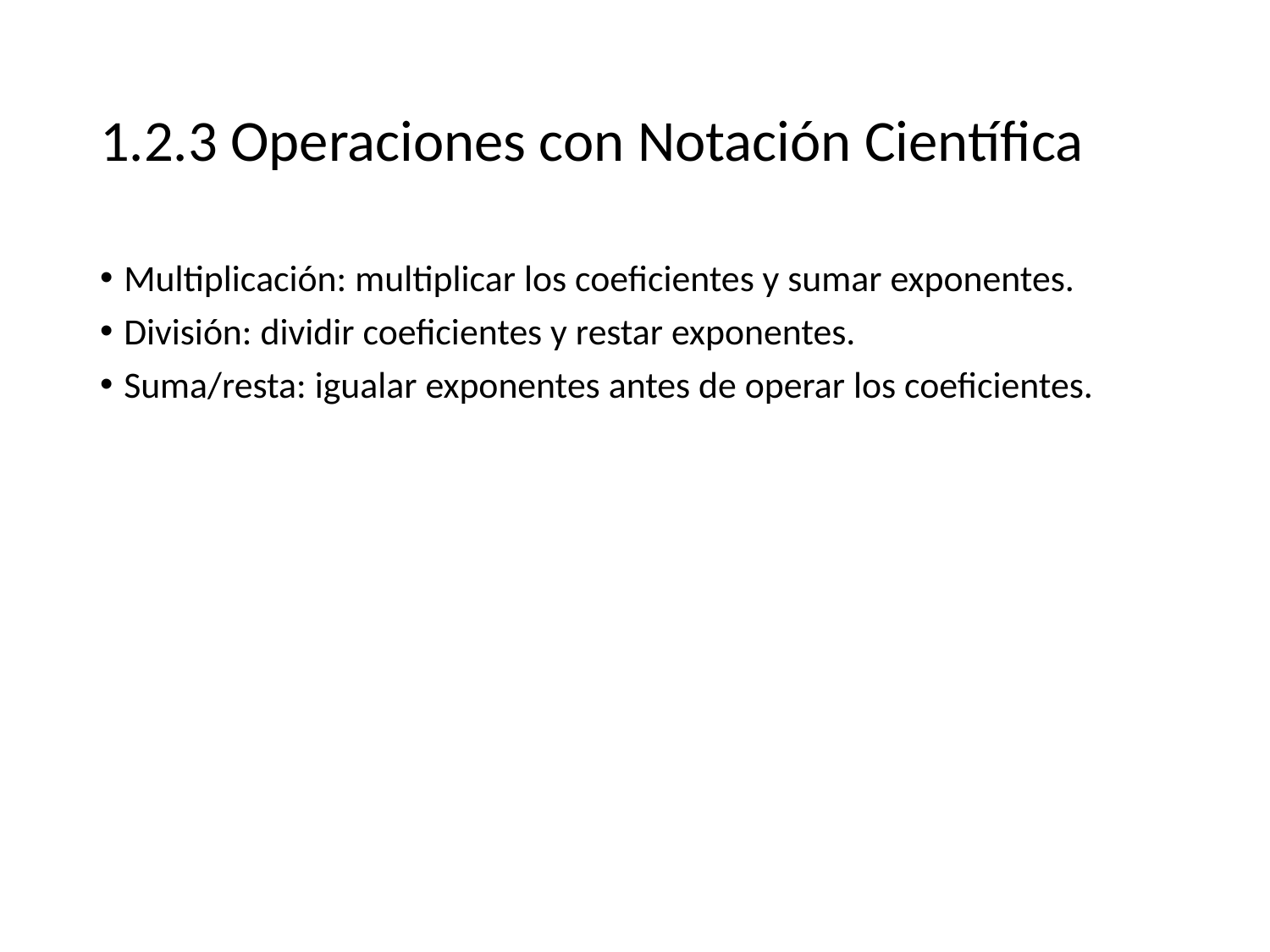

# 1.2.3 Operaciones con Notación Científica
Multiplicación: multiplicar los coeficientes y sumar exponentes.
División: dividir coeficientes y restar exponentes.
Suma/resta: igualar exponentes antes de operar los coeficientes.